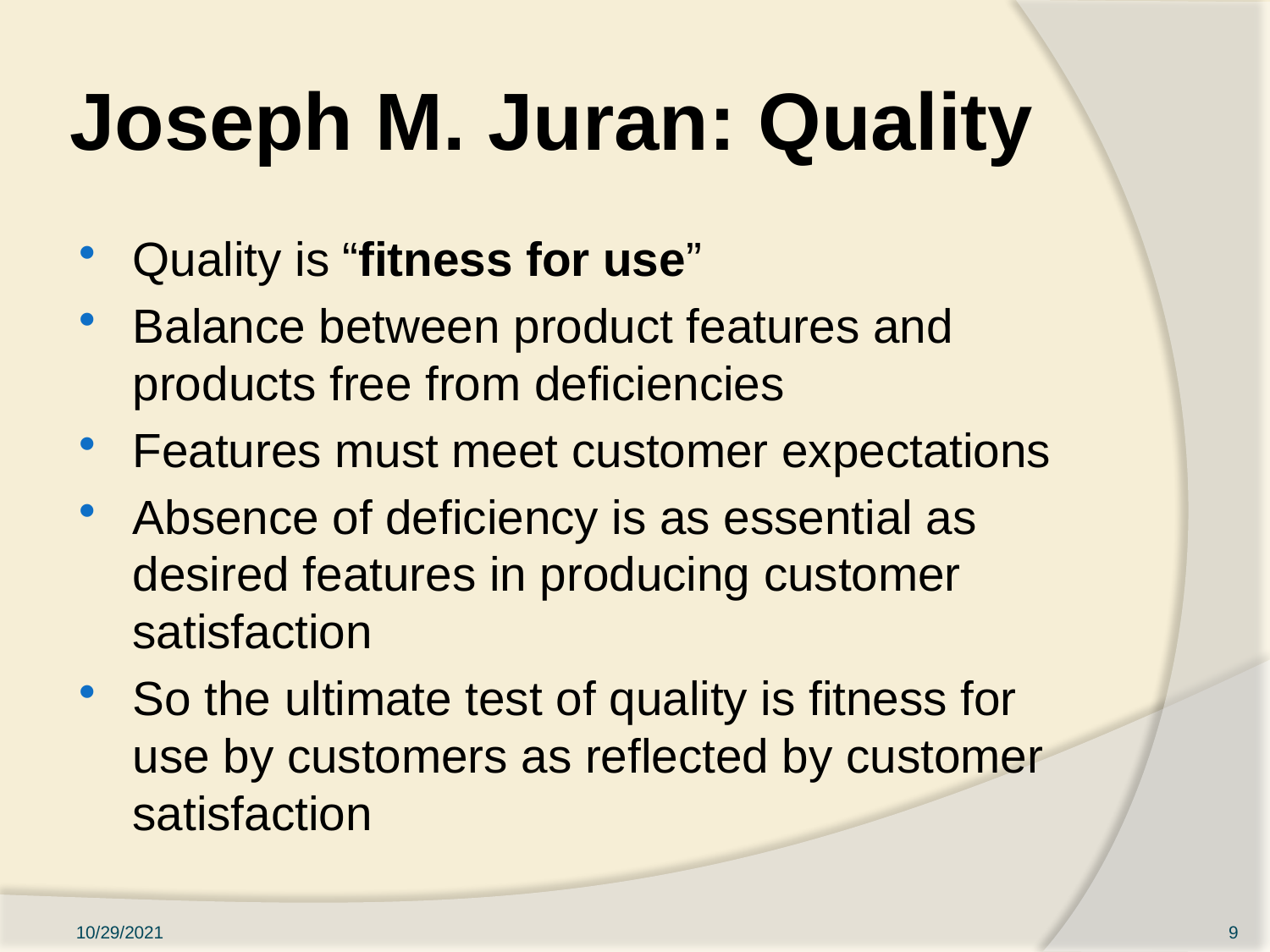

# Joseph M. Juran: Quality
Quality is “fitness for use”
Balance between product features and products free from deficiencies
Features must meet customer expectations
Absence of deficiency is as essential as desired features in producing customer satisfaction
So the ultimate test of quality is fitness for use by customers as reflected by customer satisfaction
10/29/2021
9